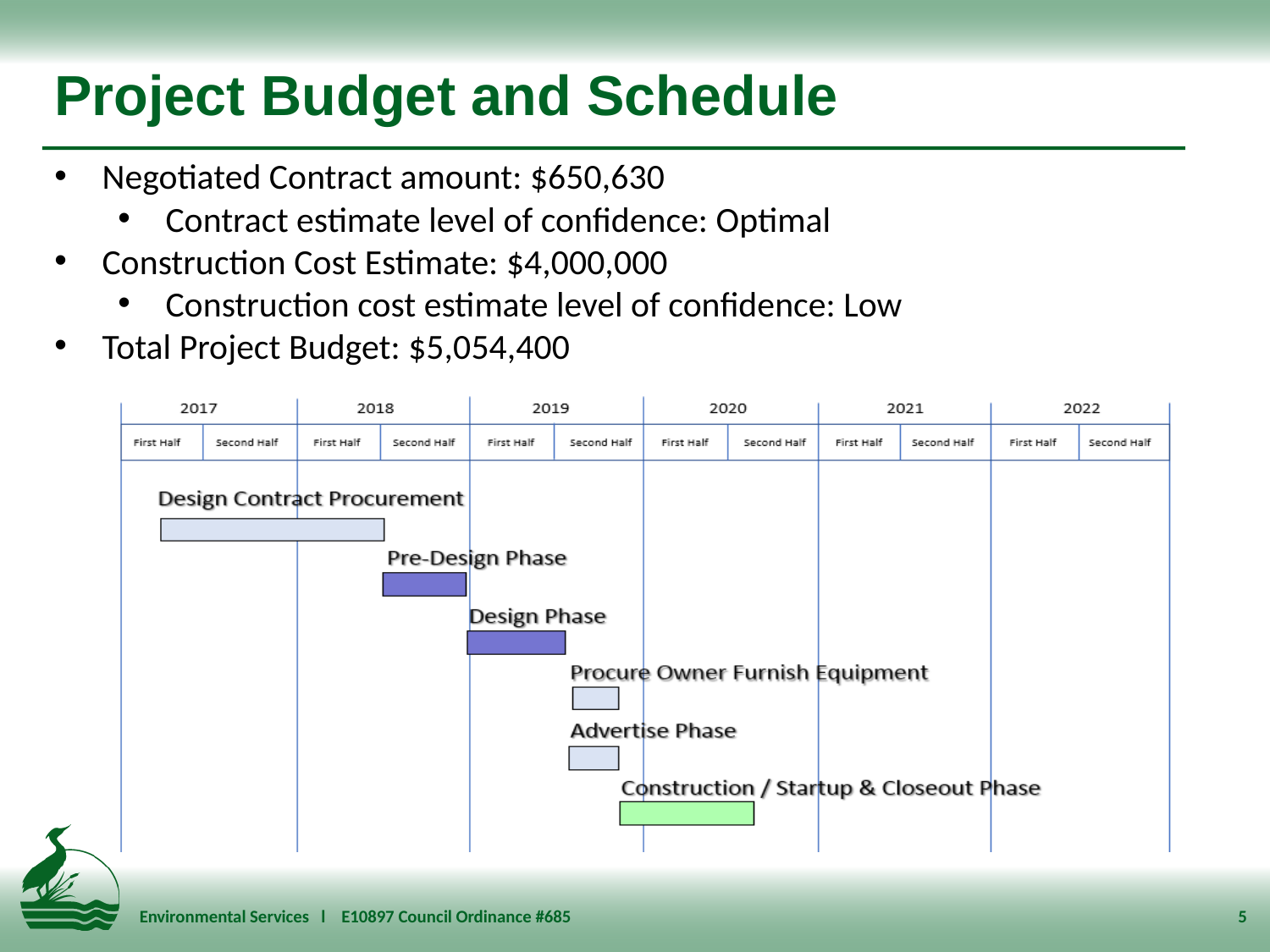

Project Budget and Schedule
Negotiated Contract amount: $650,630
Contract estimate level of confidence: Optimal
Construction Cost Estimate: $4,000,000
Construction cost estimate level of confidence: Low
Total Project Budget: $5,054,400